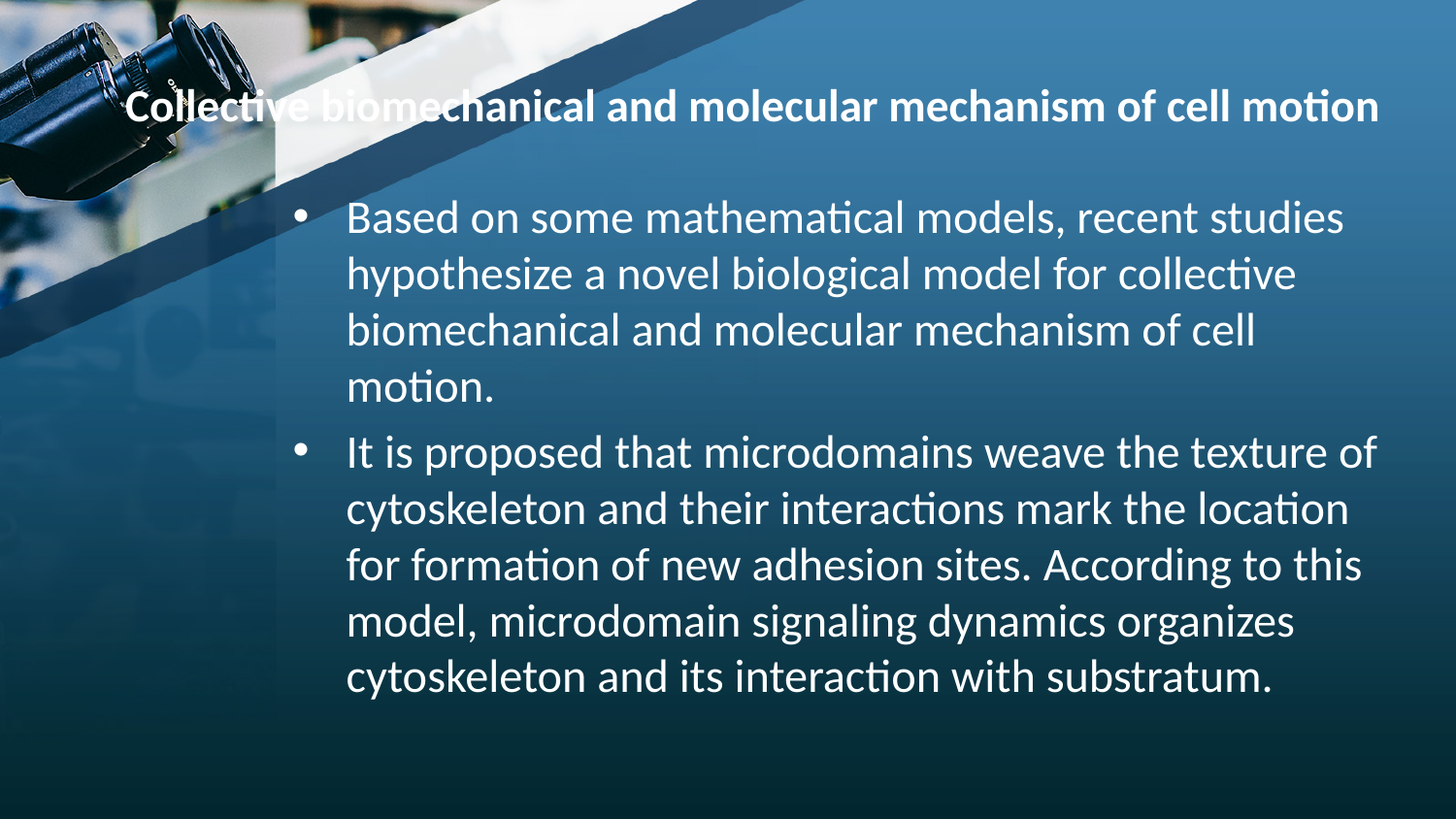

# Collective biomechanical and molecular mechanism of cell motion
Based on some mathematical models, recent studies hypothesize a novel biological model for collective biomechanical and molecular mechanism of cell motion.
It is proposed that microdomains weave the texture of cytoskeleton and their interactions mark the location for formation of new adhesion sites. According to this model, microdomain signaling dynamics organizes cytoskeleton and its interaction with substratum.